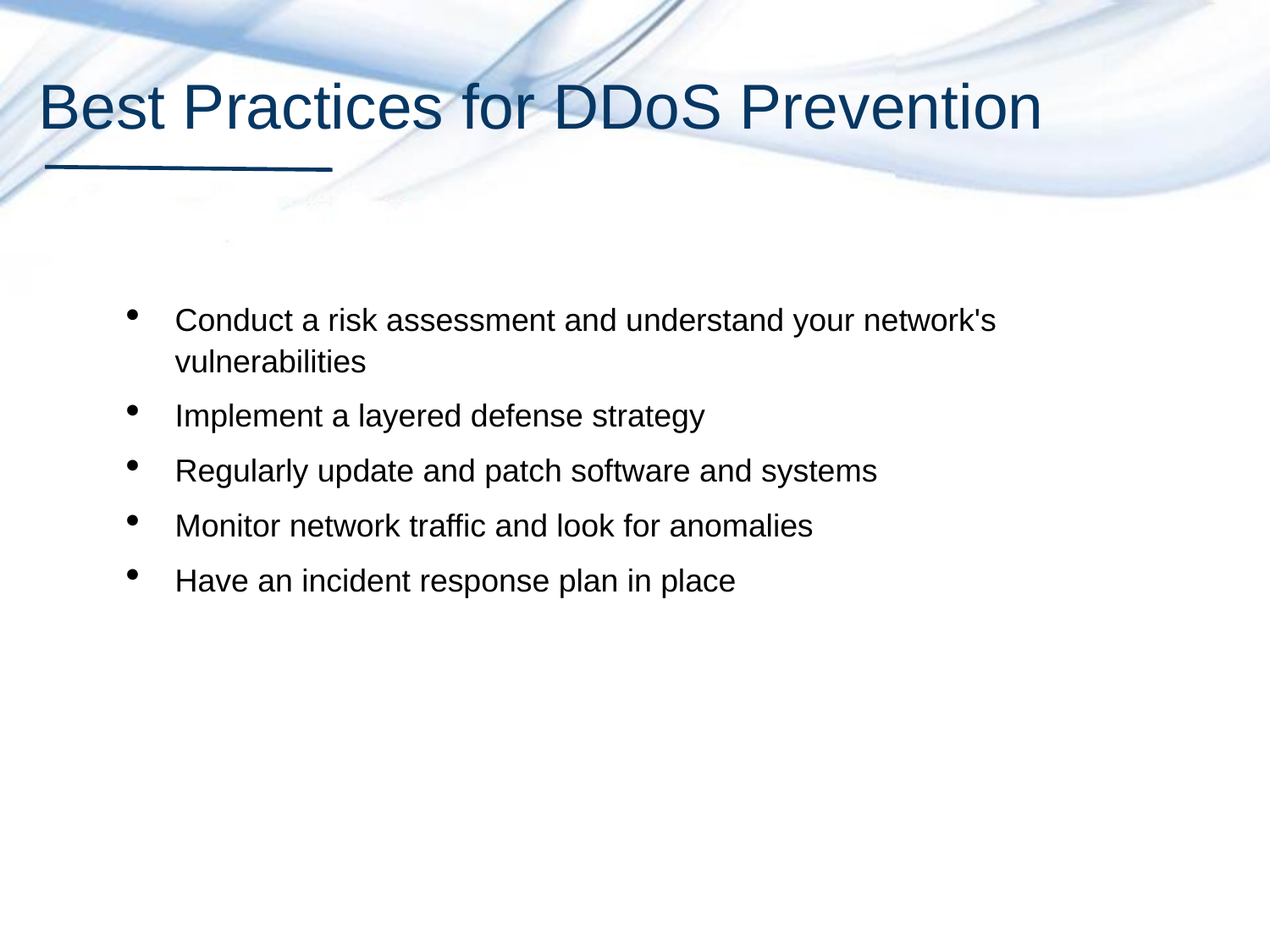

# Best Practices for DDoS Prevention
Conduct a risk assessment and understand your network's vulnerabilities
Implement a layered defense strategy
Regularly update and patch software and systems
Monitor network traffic and look for anomalies
Have an incident response plan in place